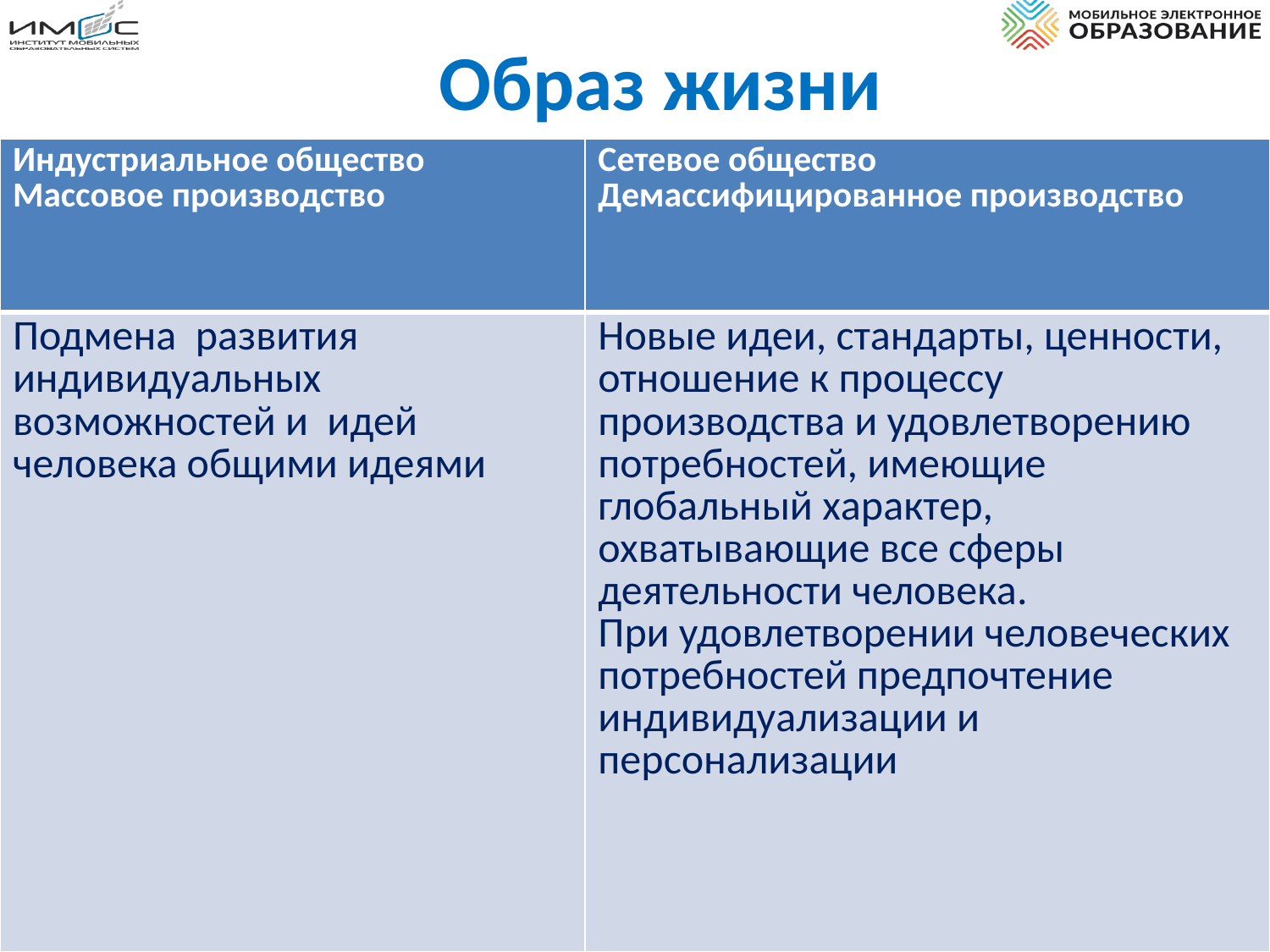

Образ жизни
| Индустриальное общество Массовое производство | Сетевое общество Демассифицированное производство |
| --- | --- |
| Подмена развития индивидуальных возможностей и идей человека общими идеями | Новые идеи, стандарты, ценности, отношение к процессу производства и удовлетворению потребностей, имеющие глобальный характер, охватывающие все сферы деятельности человека. При удовлетворении человеческих потребностей предпочтение индивидуализации и персонализации |